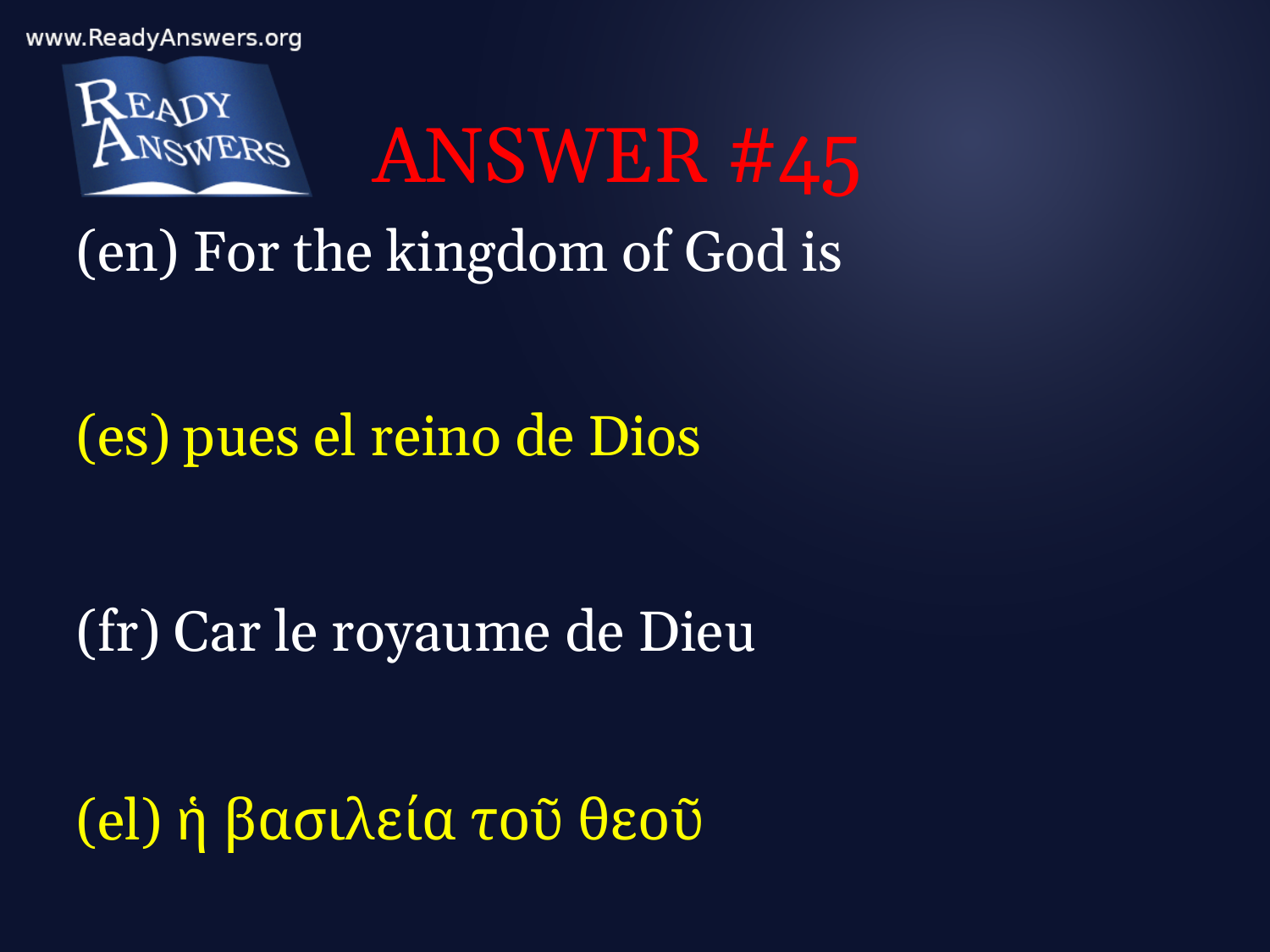

# ANSWER #45
(en) For the kingdom of God is
(es) pues el reino de Dios
(fr) Car le royaume de Dieu
(el) ἡ βασιλεία τοῦ θεοῦ